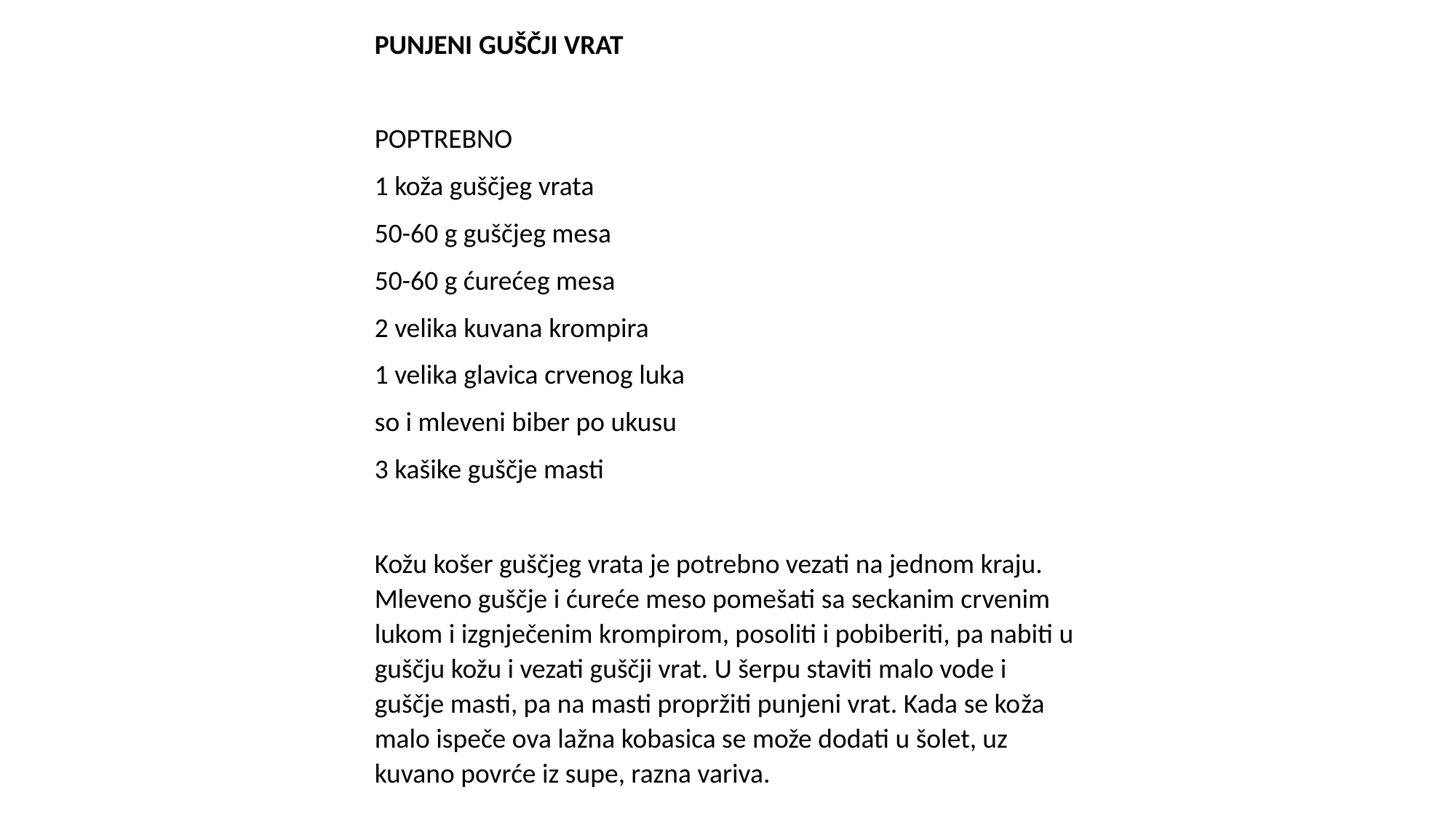

PUNJENI GUŠČJI VRAT

POPTREBNO
1 koža guščjeg vrata
50-60 g guščjeg mesa
50-60 g ćurećeg mesa
2 velika kuvana krompira
1 velika glavica crvenog luka
so i mleveni biber po ukusu
3 kašike guščje masti

Kožu košer guščjeg vrata je potrebno vezati na jednom kraju. Mleveno guščje i ćureće meso pomešati sa seckanim crvenim lukom i izgnječenim krompirom, posoliti i pobiberiti, pa nabiti u guščju kožu i vezati guščji vrat. U šerpu staviti malo vode i guščje masti, pa na masti propržiti punjeni vrat. Kada se koža malo ispeče ova lažna kobasica se može dodati u šolet, uz kuvano povrće iz supe, razna variva.